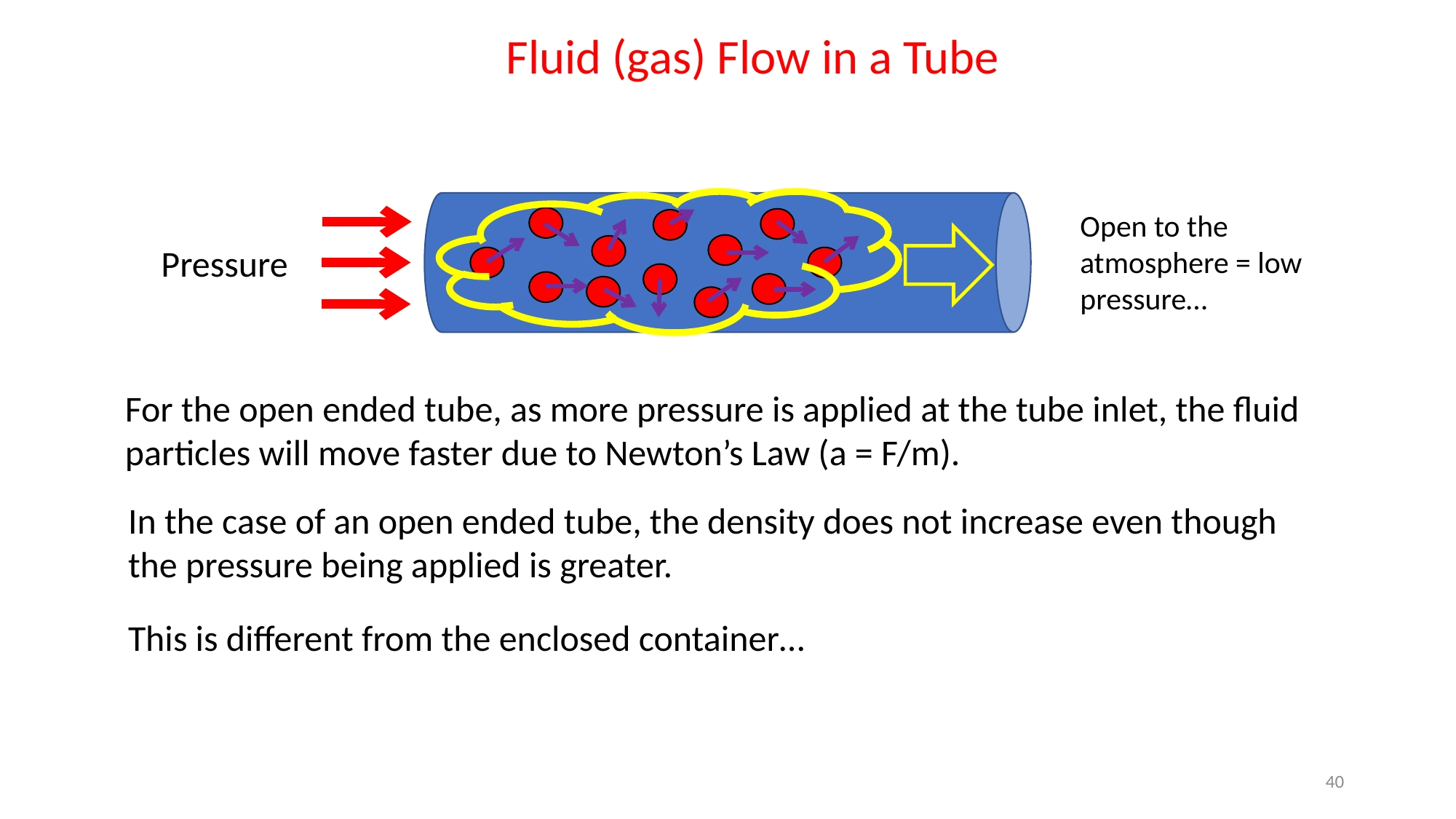

Fluid (gas) Flow in a Tube

Open to the atmosphere = low pressure…

Pressure

For the open ended tube, as more pressure is applied at the tube inlet, the fluid particles will move faster due to Newton’s Law (a = F/m).
In the case of an open ended tube, the density does not increase even though the pressure being applied is greater.
This is different from the enclosed container…
40